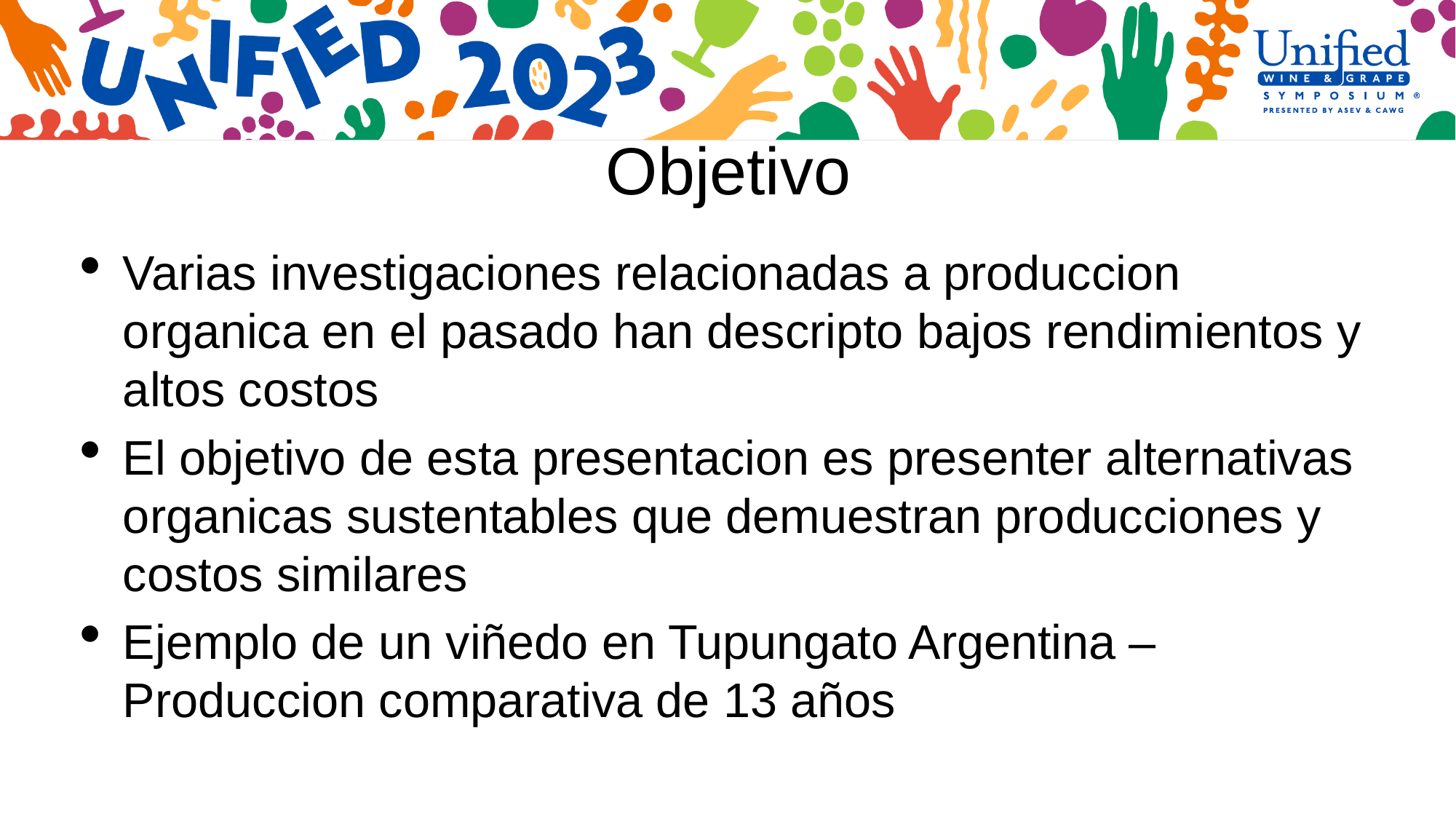

# Objetivo
Varias investigaciones relacionadas a produccion organica en el pasado han descripto bajos rendimientos y altos costos
El objetivo de esta presentacion es presenter alternativas organicas sustentables que demuestran producciones y costos similares
Ejemplo de un viñedo en Tupungato Argentina – Produccion comparativa de 13 años